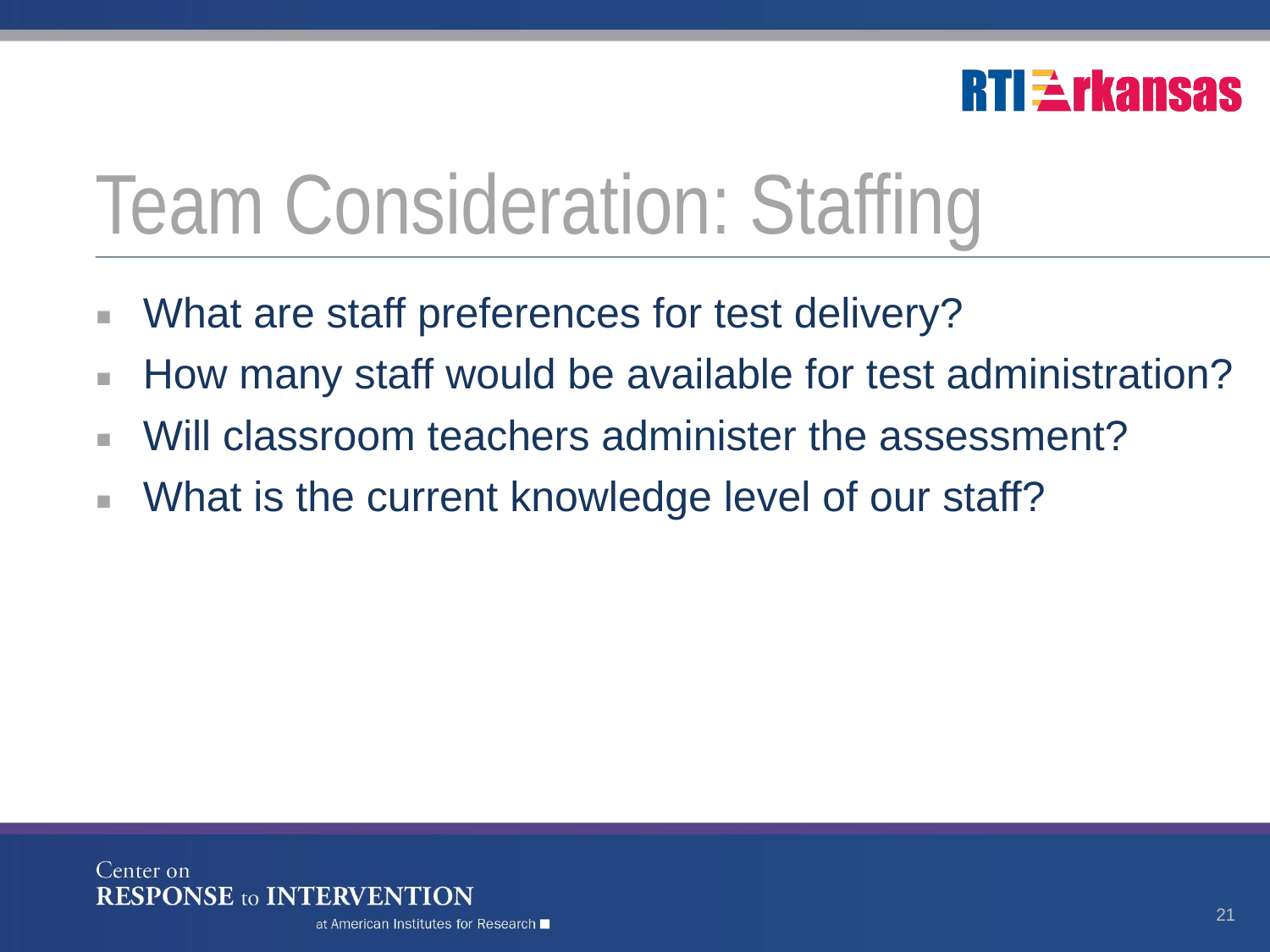

# Team Consideration: Staffing
What are staff preferences for test delivery?
How many staff would be available for test administration?
Will classroom teachers administer the assessment?
What is the current knowledge level of our staff?

21